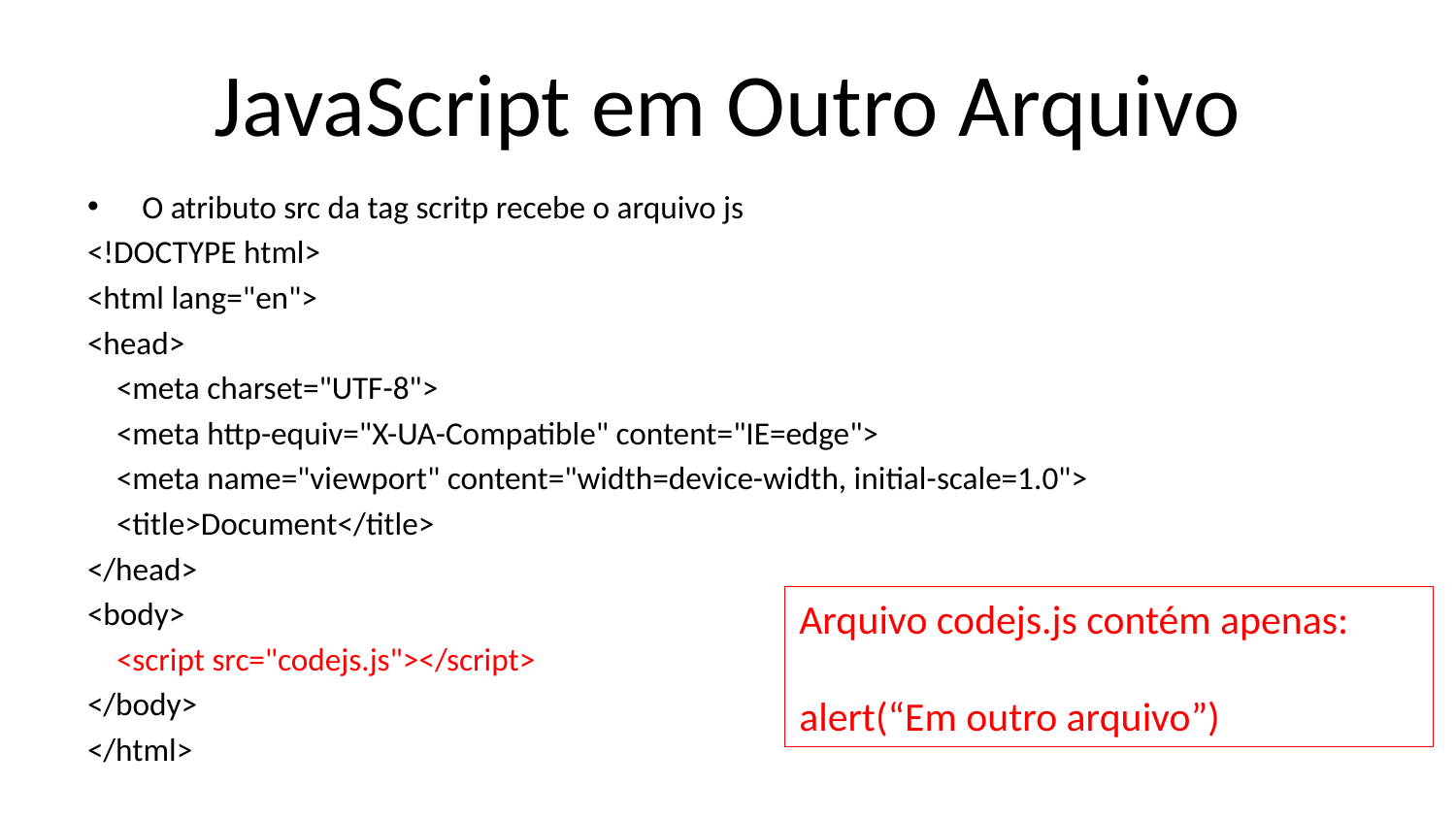

# JavaScript em Outro Arquivo
O atributo src da tag scritp recebe o arquivo js
<!DOCTYPE html>
<html lang="en">
<head>
    <meta charset="UTF-8">
    <meta http-equiv="X-UA-Compatible" content="IE=edge">
    <meta name="viewport" content="width=device-width, initial-scale=1.0">
    <title>Document</title>
</head>
<body>
    <script src="codejs.js"></script>
</body>
</html>

Arquivo codejs.js contém apenas:

alert(“Em outro arquivo”)